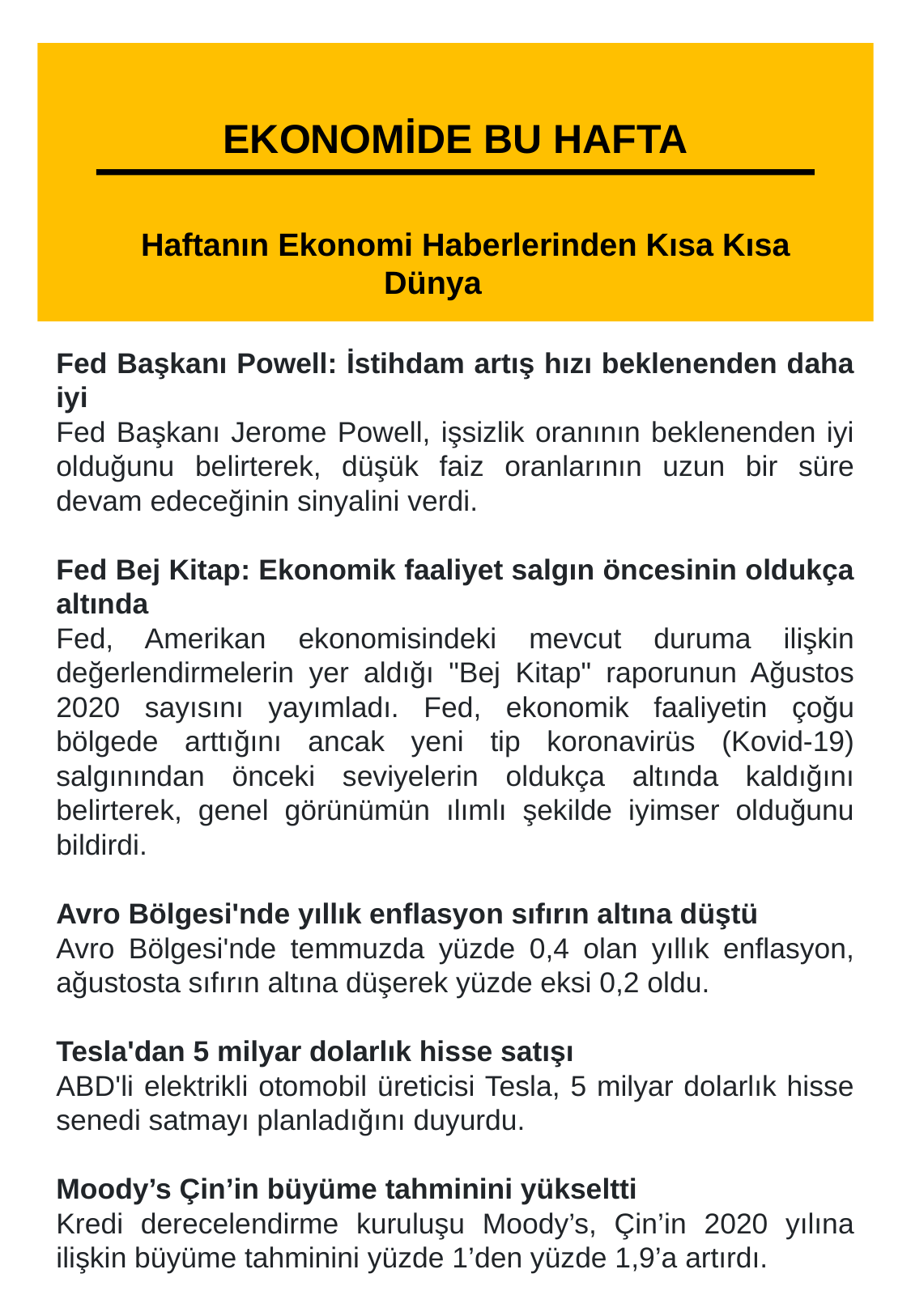

EKONOMİDE BU HAFTA

Haftanın Ekonomi Haberlerinden Kısa Kısa
		Dünya
Fed Başkanı Powell: İstihdam artış hızı beklenenden daha iyi
Fed Başkanı Jerome Powell, işsizlik oranının beklenenden iyi olduğunu belirterek, düşük faiz oranlarının uzun bir süre devam edeceğinin sinyalini verdi.

Fed Bej Kitap: Ekonomik faaliyet salgın öncesinin oldukça altında
Fed, Amerikan ekonomisindeki mevcut duruma ilişkin değerlendirmelerin yer aldığı "Bej Kitap" raporunun Ağustos 2020 sayısını yayımladı. Fed, ekonomik faaliyetin çoğu bölgede arttığını ancak yeni tip koronavirüs (Kovid-19) salgınından önceki seviyelerin oldukça altında kaldığını belirterek, genel görünümün ılımlı şekilde iyimser olduğunu bildirdi.

Avro Bölgesi'nde yıllık enflasyon sıfırın altına düştü
Avro Bölgesi'nde temmuzda yüzde 0,4 olan yıllık enflasyon, ağustosta sıfırın altına düşerek yüzde eksi 0,2 oldu.

Tesla'dan 5 milyar dolarlık hisse satışı
ABD'li elektrikli otomobil üreticisi Tesla, 5 milyar dolarlık hisse senedi satmayı planladığını duyurdu.

Moody’s Çin’in büyüme tahminini yükseltti
Kredi derecelendirme kuruluşu Moody’s, Çin’in 2020 yılına ilişkin büyüme tahminini yüzde 1’den yüzde 1,9’a artırdı.